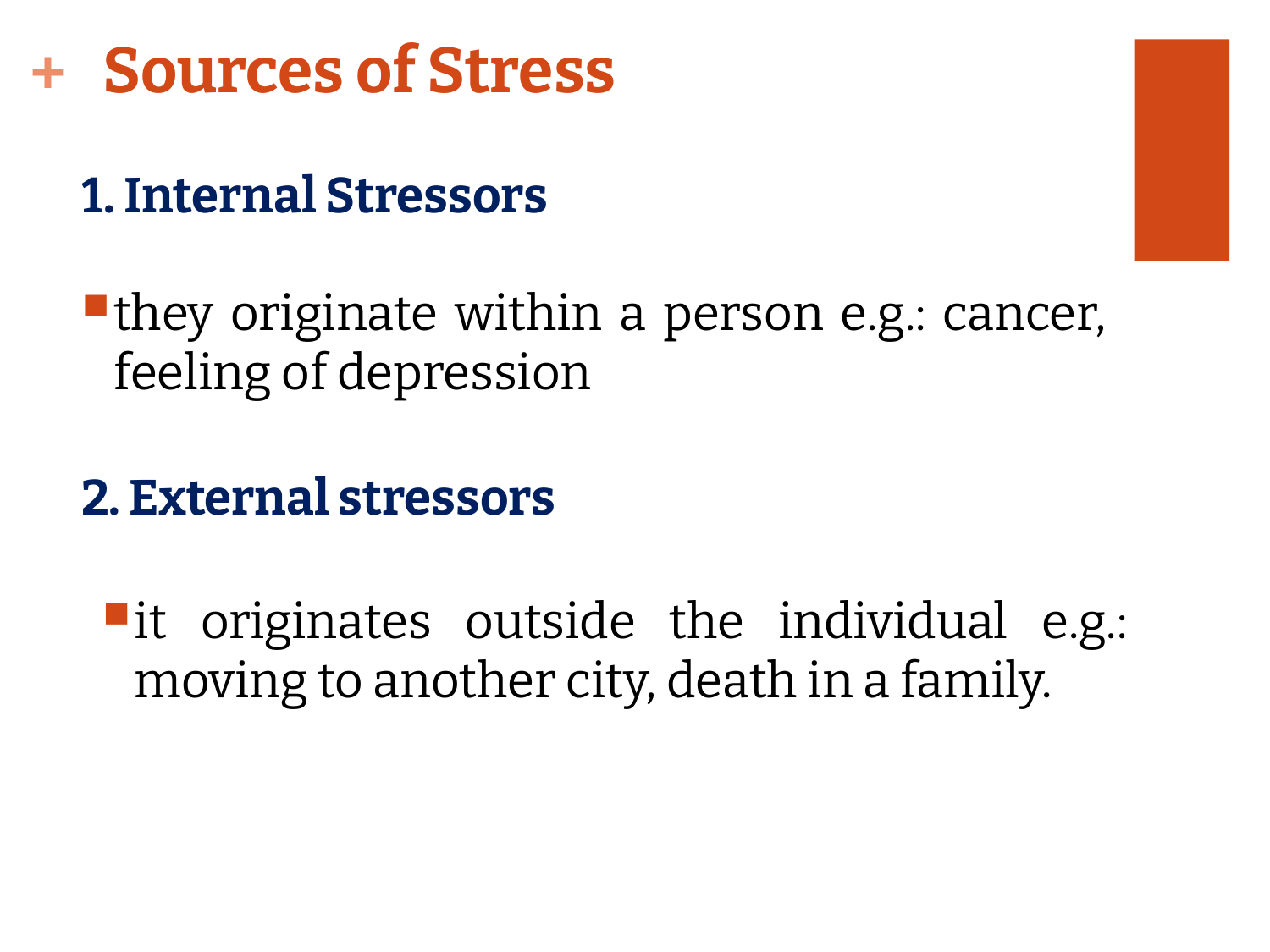

# Sources of Stress
1. Internal Stressors
they originate within a person e.g.: cancer, feeling of depression
2. External stressors
it originates outside the individual e.g.: moving to another city, death in a family.